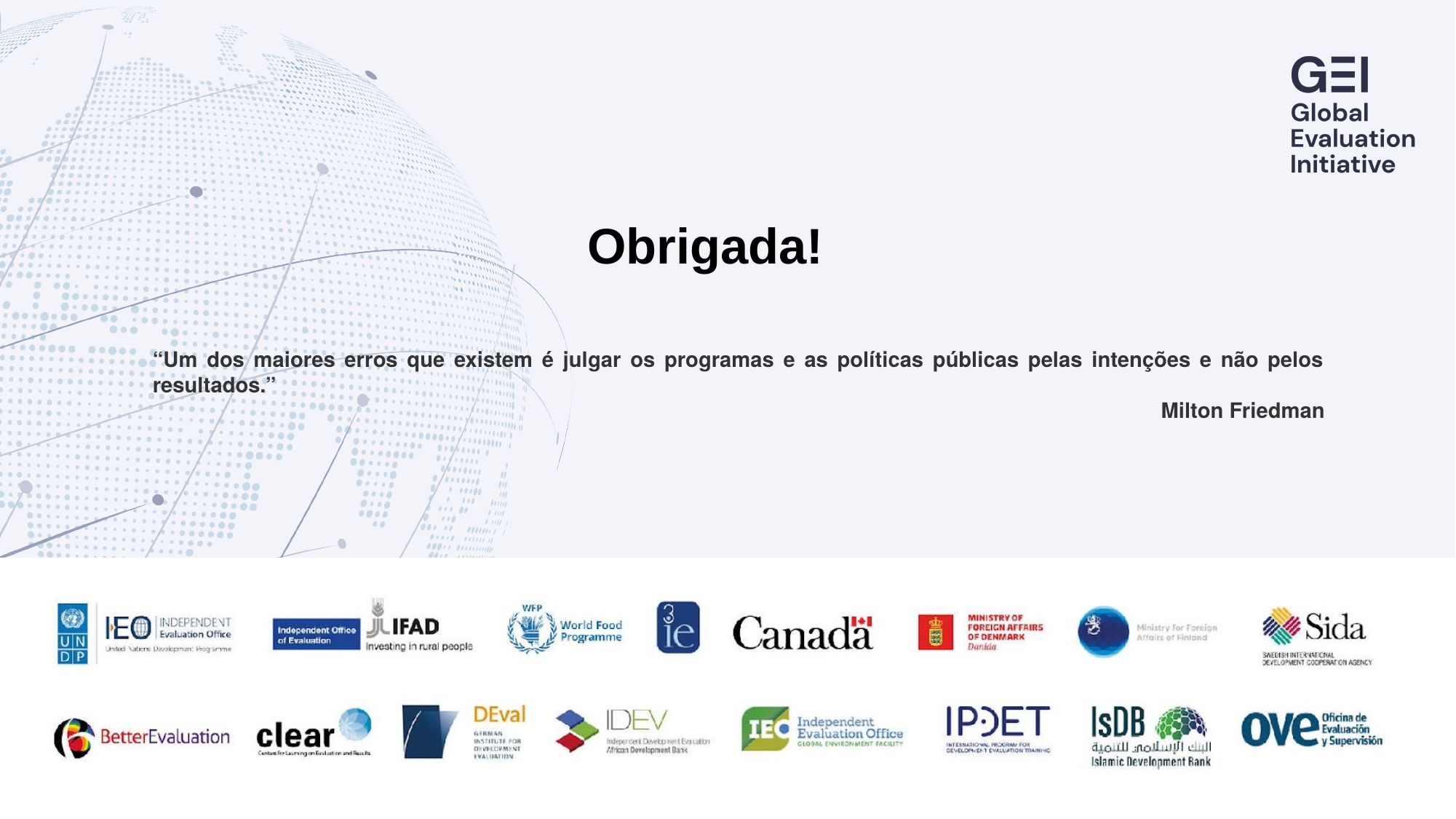

Obrigada!
“Um dos maiores erros que existem é julgar os programas e as políticas públicas pelas intenções e não pelos resultados.”
Milton Friedman